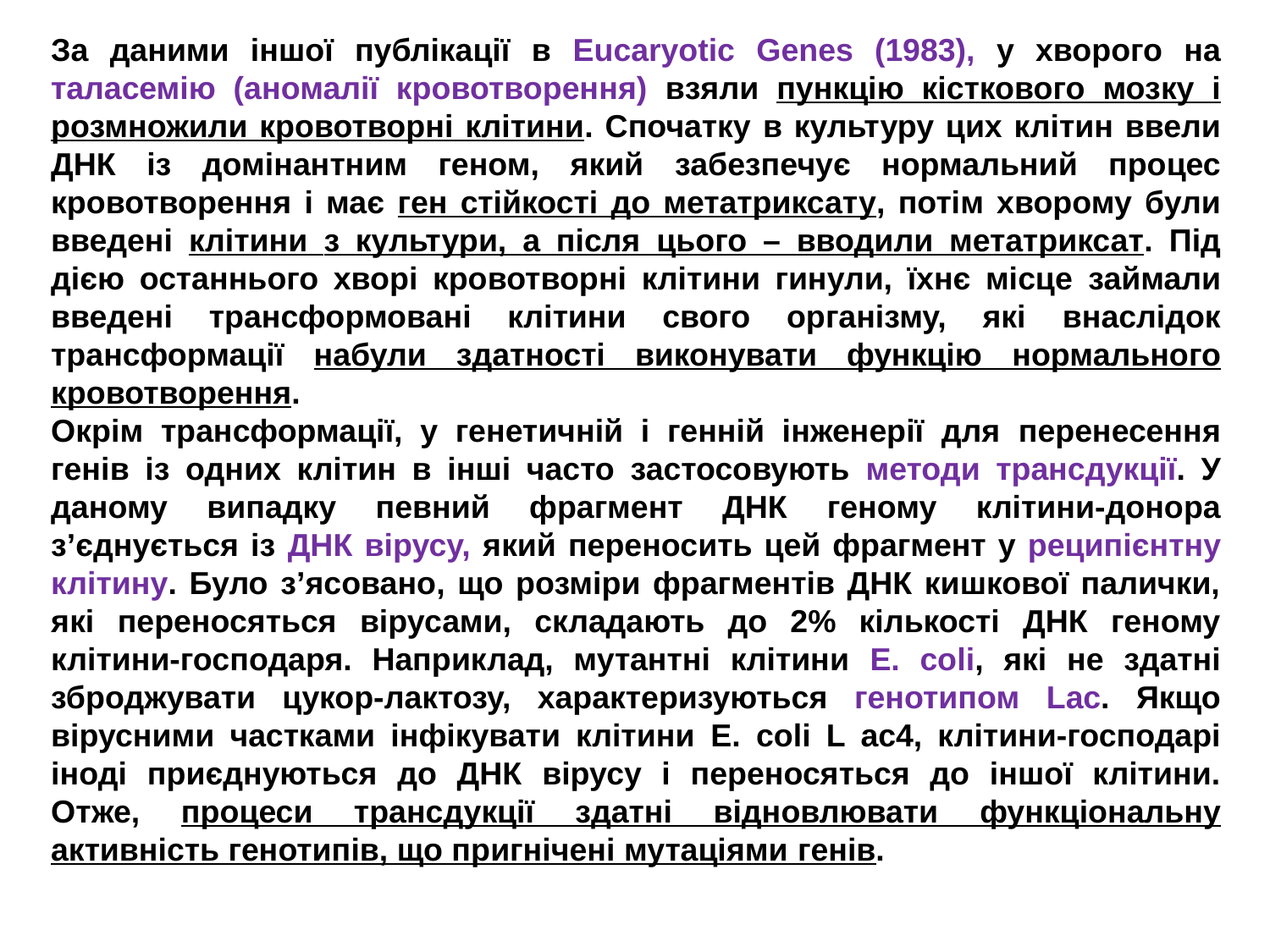

За даними іншої публікації в Eucaryotic Genes (1983), у хворого на таласемію (аномалії кровотворення) взяли пункцію кісткового мозку і розмножили кровотворні клітини. Спочатку в культуру цих клітин ввели ДНК із домінантним геном, який забезпечує нормальний процес кровотворення і має ген стійкості до метатриксату, потім хворому були введені клітини з культури, а після цього – вводили метатриксат. Під дією останнього хворі кровотворні клітини гинули, їхнє місце займали введені трансформовані клітини свого організму, які внаслідок трансформації набули здатності виконувати функцію нормального кровотворення.
Окрім трансформації, у генетичній і генній інженерії для перенесення генів із одних клітин в інші часто застосовують методи трансдукції. У даному випадку певний фрагмент ДНК геному клітини-донора з’єднується із ДНК вірусу, який переносить цей фрагмент у реципієнтну клітину. Було з’ясовано, що розміри фрагментів ДНК кишкової палички, які переносяться вірусами, складають до 2% кількості ДНК геному клітини-господаря. Наприклад, мутантні клітини Е. соlі, які не здатні зброджувати цукор-лактозу, характеризуються генотипом Lас. Якщо вірусними частками інфікувати клітини Е. coli L ас4, клітини-господарі іноді приєднуються до ДНК вірусу і переносяться до іншої клітини.
Отже, процеси трансдукції здатні відновлювати функціональну активність генотипів, що пригнічені мутаціями генів.